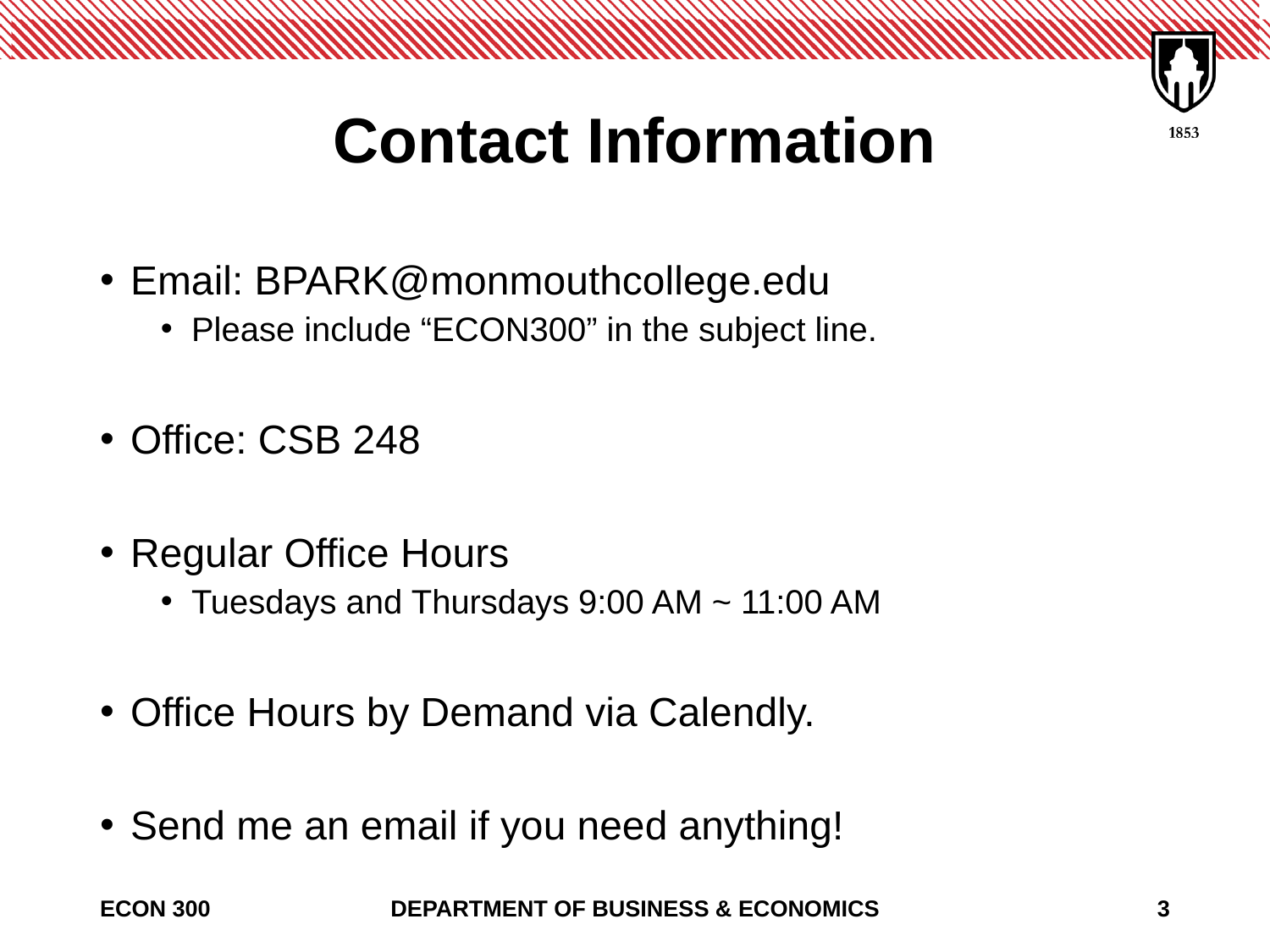

# Contact Information
Email: BPARK@monmouthcollege.edu
Please include “ECON300” in the subject line.

Office: CSB 248

Regular Office Hours
Tuesdays and Thursdays 9:00 AM ~ 11:00 AM

Office Hours by Demand via Calendly.

Send me an email if you need anything!
ECON 300
DEPARTMENT OF BUSINESS & ECONOMICS
3